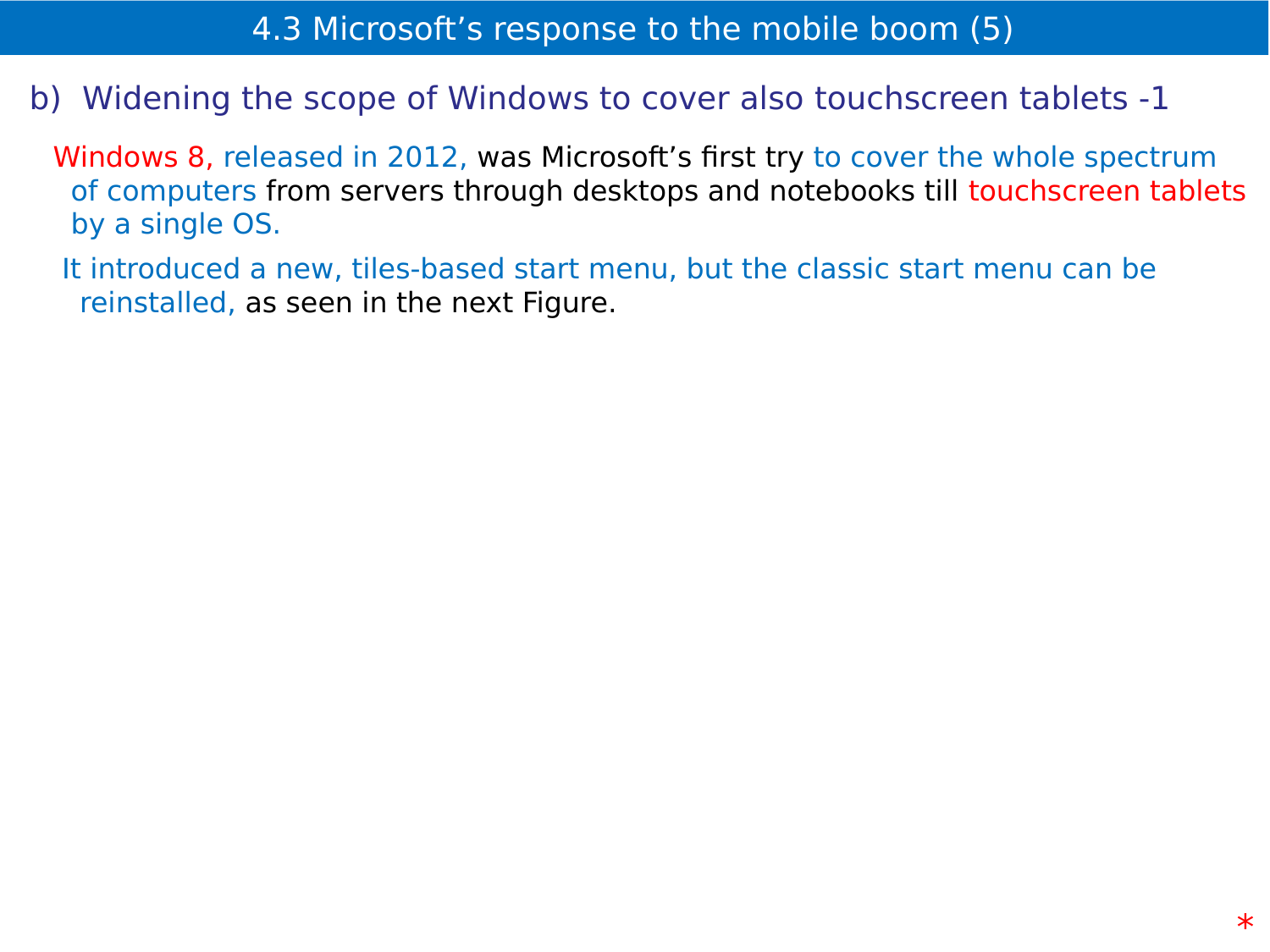

# 4.3 Microsoft’s response to the mobile boom (5)
b)  Widening the scope of Windows to cover also touchscreen tablets -1
Windows 8, released in 2012, was Microsoft’s first try to cover the whole spectrum
  of computers from servers through desktops and notebooks till touchscreen tablets
  by a single OS.
 It introduced a new, tiles-based start menu, but the classic start menu can be
   reinstalled, as seen in the next Figure.
*